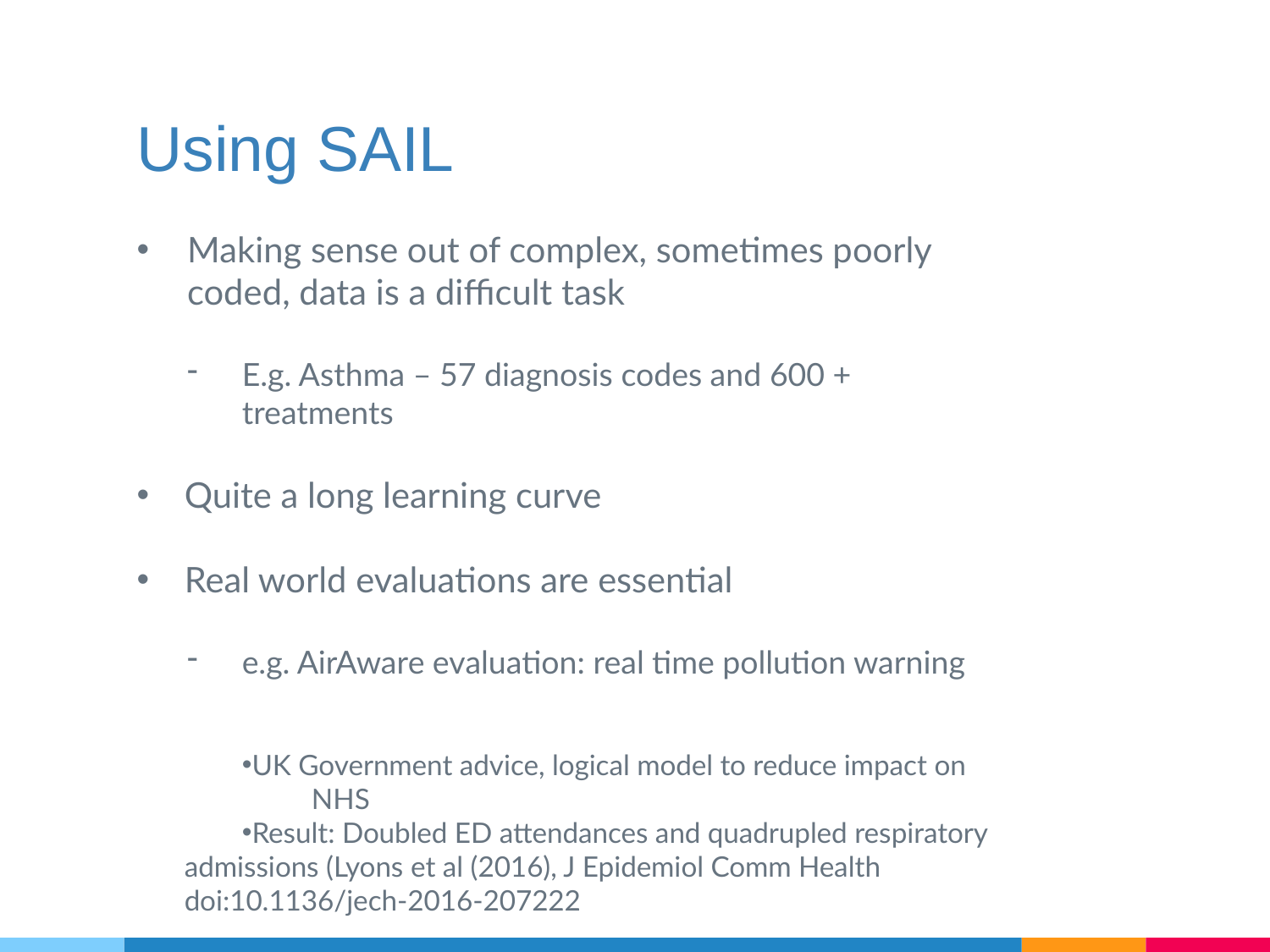

# Using SAIL
Making sense out of complex, sometimes poorly coded, data is a difficult task

E.g. Asthma – 57 diagnosis codes and 600 + treatments

Quite a long learning curve

Real world evaluations are essential

e.g. AirAware evaluation: real time pollution warning

UK Government advice, logical model to reduce impact on 	NHS
Result: Doubled ED attendances and quadrupled respiratory  admissions (Lyons et al (2016), J Epidemiol Comm Health 	doi:10.1136/jech-2016-207222